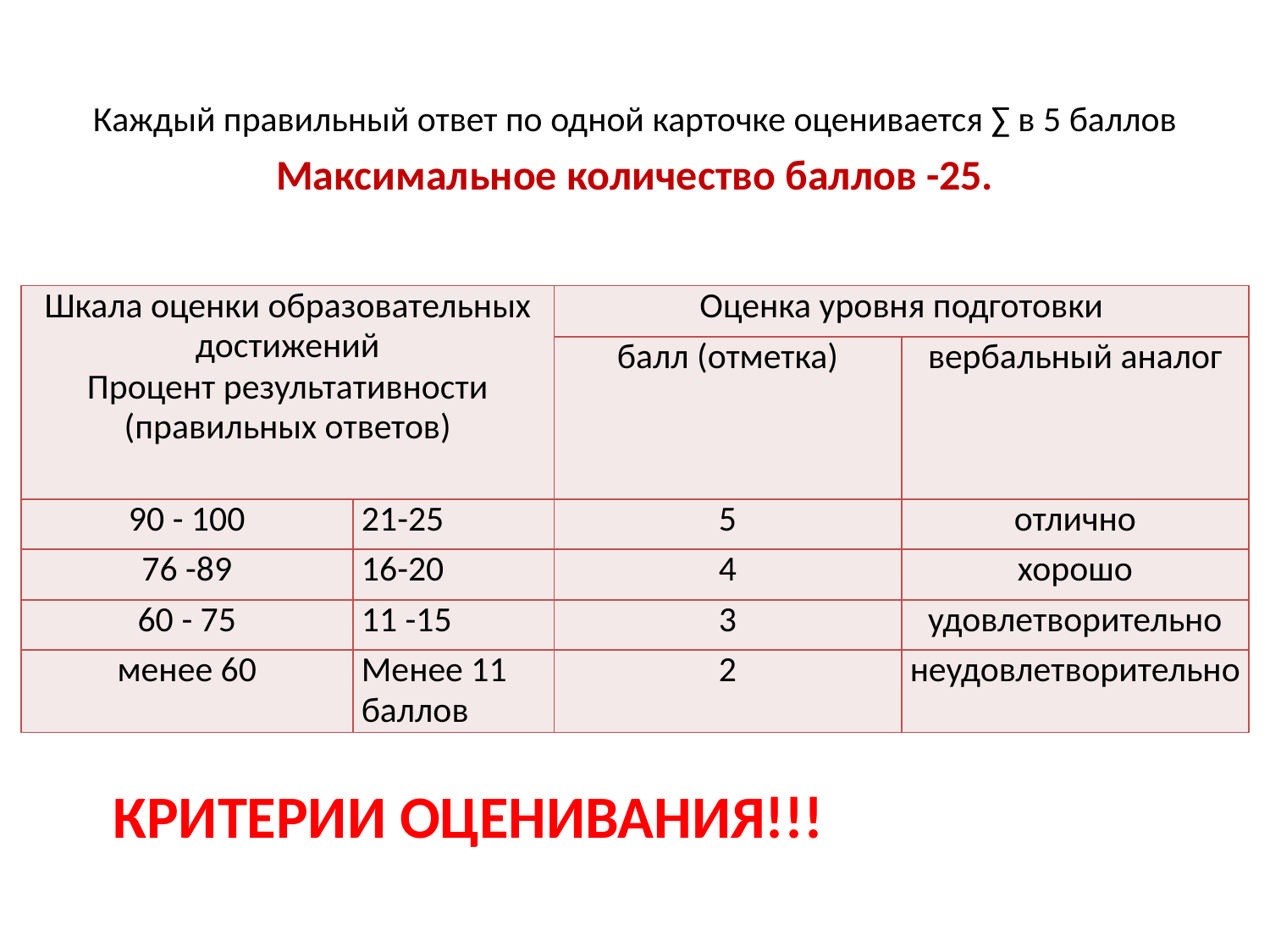

Каждый правильный ответ по одной карточке оценивается ∑ в 5 баллов
Максимальное количество баллов -25.

| Шкала оценки образовательных достижений Процент результативности (правильных ответов) |  | Оценка уровня подготовки |  |
| --- | --- | --- | --- |
|  |  | балл (отметка) | вербальный аналог |
| 90 - 100 | 21-25 | 5 | отлично |
| 76 -89 | 16-20 | 4 | хорошо |
| 60 - 75 | 11 -15 | 3 | удовлетворительно |
| менее 60 | Менее 11 баллов | 2 | неудовлетворительно |
# Критерии оценивания!!!